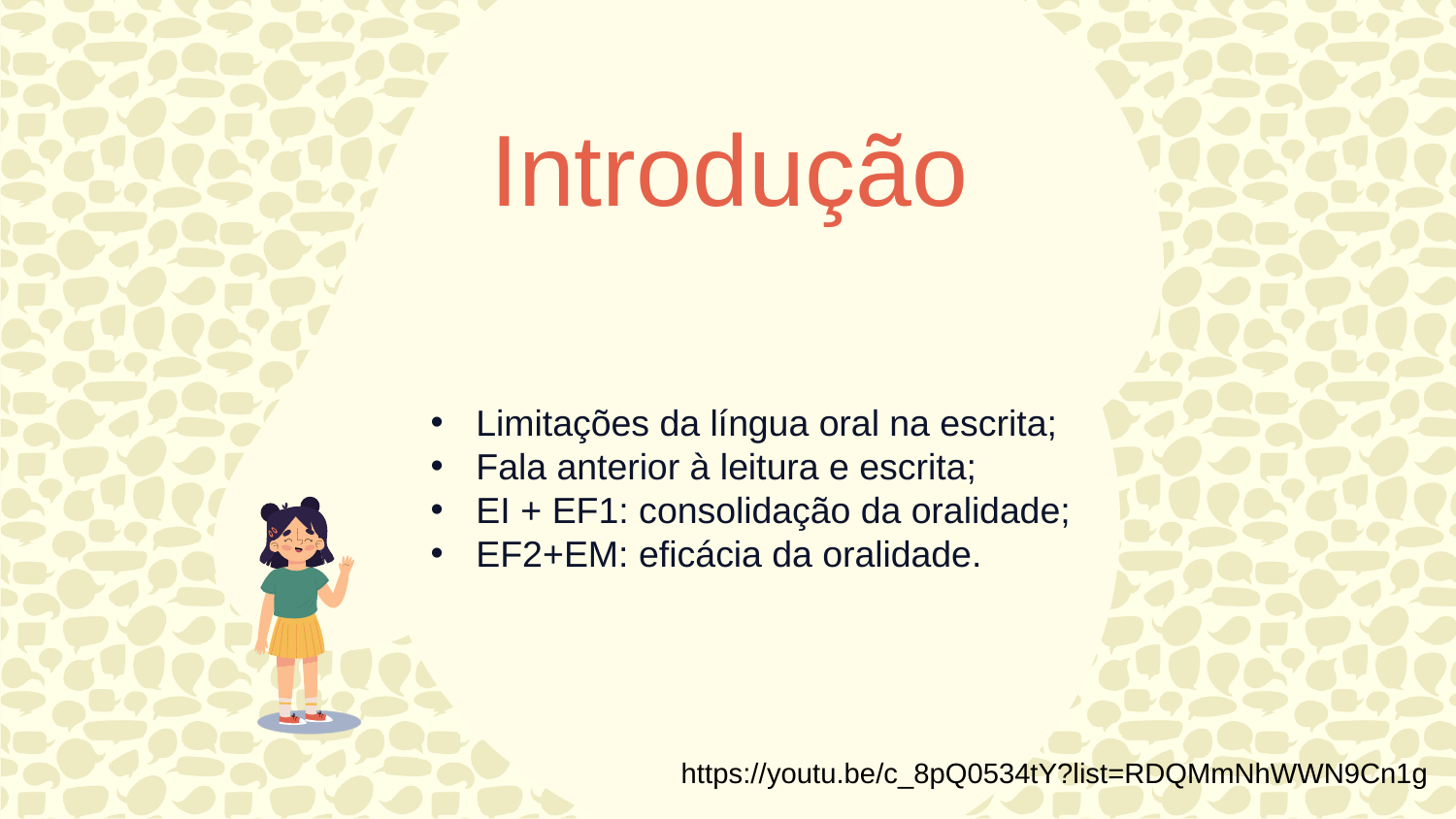

# Introdução
Limitações da língua oral na escrita;
Fala anterior à leitura e escrita;
EI + EF1: consolidação da oralidade;
EF2+EM: eficácia da oralidade.

https://youtu.be/c_8pQ0534tY?list=RDQMmNhWWN9Cn1g